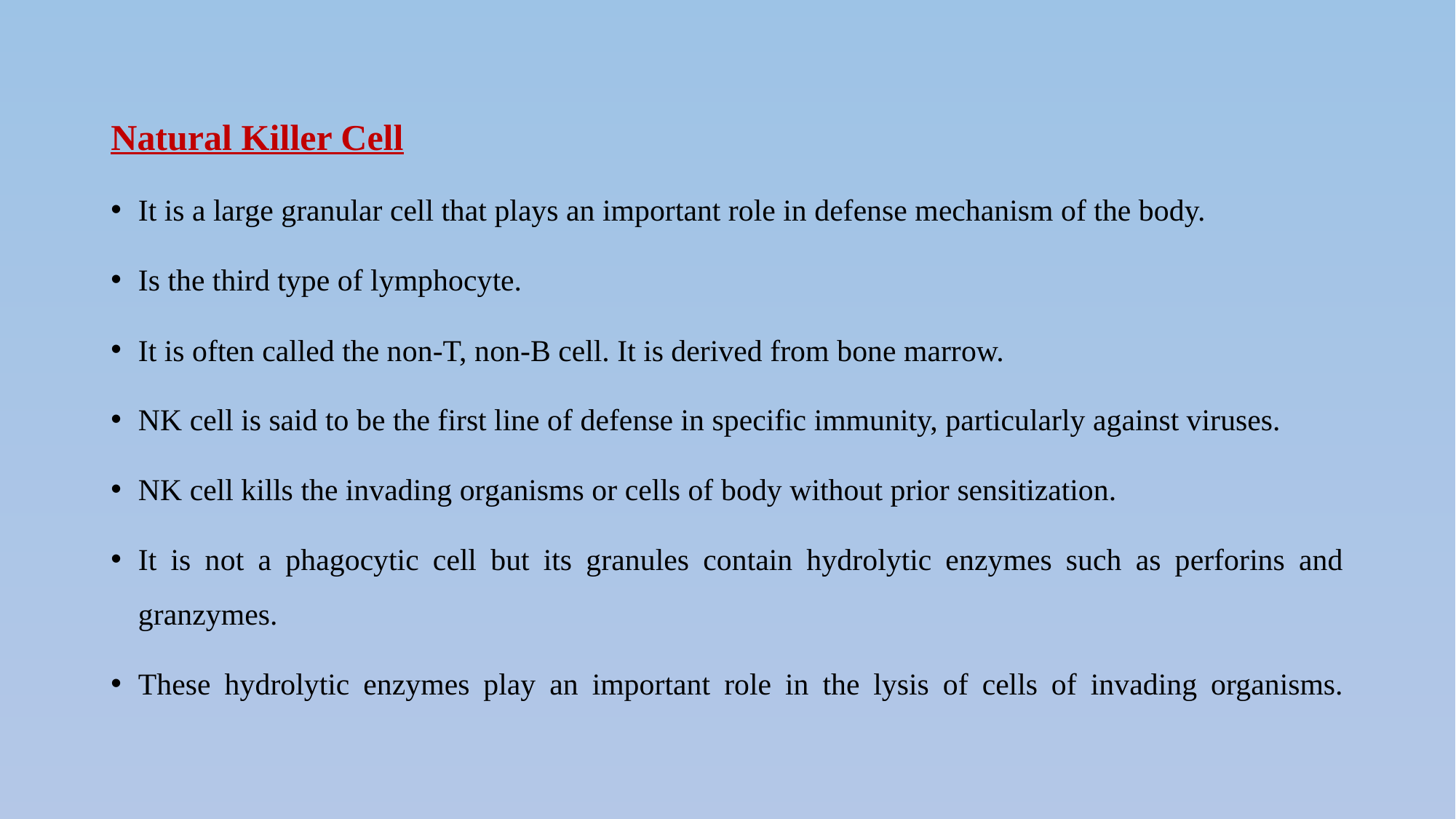

Natural Killer Cell
It is a large granular cell that plays an important role in defense mechanism of the body.
Is the third type of lymphocyte.
It is often called the non-T, non-B cell. It is derived from bone marrow.
NK cell is said to be the first line of defense in specific immunity, particularly against viruses.
NK cell kills the invading organisms or cells of body without prior sensitization.
It is not a phagocytic cell but its granules contain hydrolytic enzymes such as perforins and granzymes.
These hydrolytic enzymes play an important role in the lysis of cells of invading organisms.